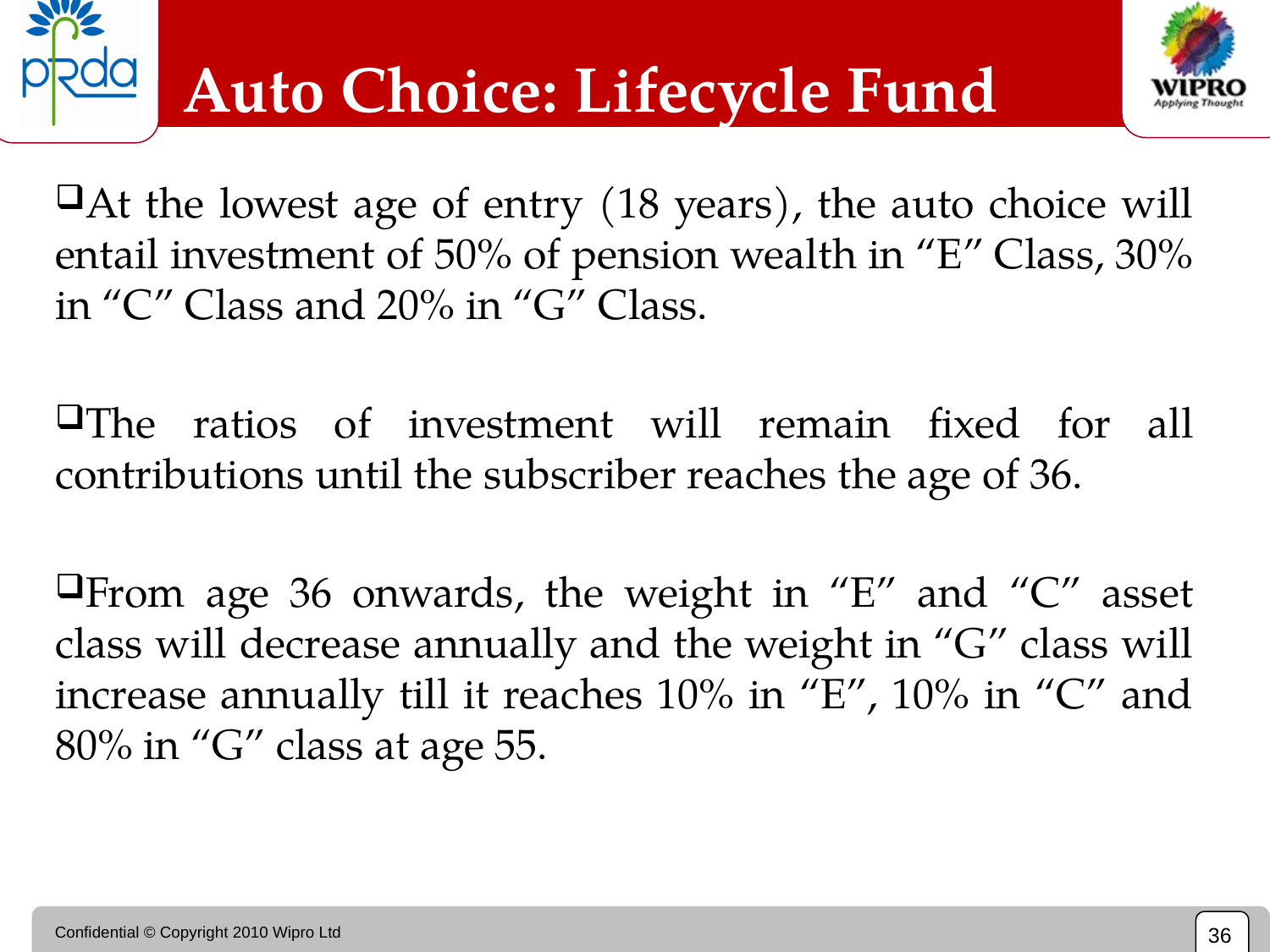

# Auto Choice: Lifecycle Fund
At the lowest age of entry (18 years), the auto choice will entail investment of 50% of pension wealth in “E” Class, 30% in “C” Class and 20% in “G” Class.

The ratios of investment will remain fixed for all contributions until the subscriber reaches the age of 36.

From age 36 onwards, the weight in “E” and “C” asset class will decrease annually and the weight in “G” class will increase annually till it reaches 10% in “E”, 10% in “C” and 80% in “G” class at age 55.